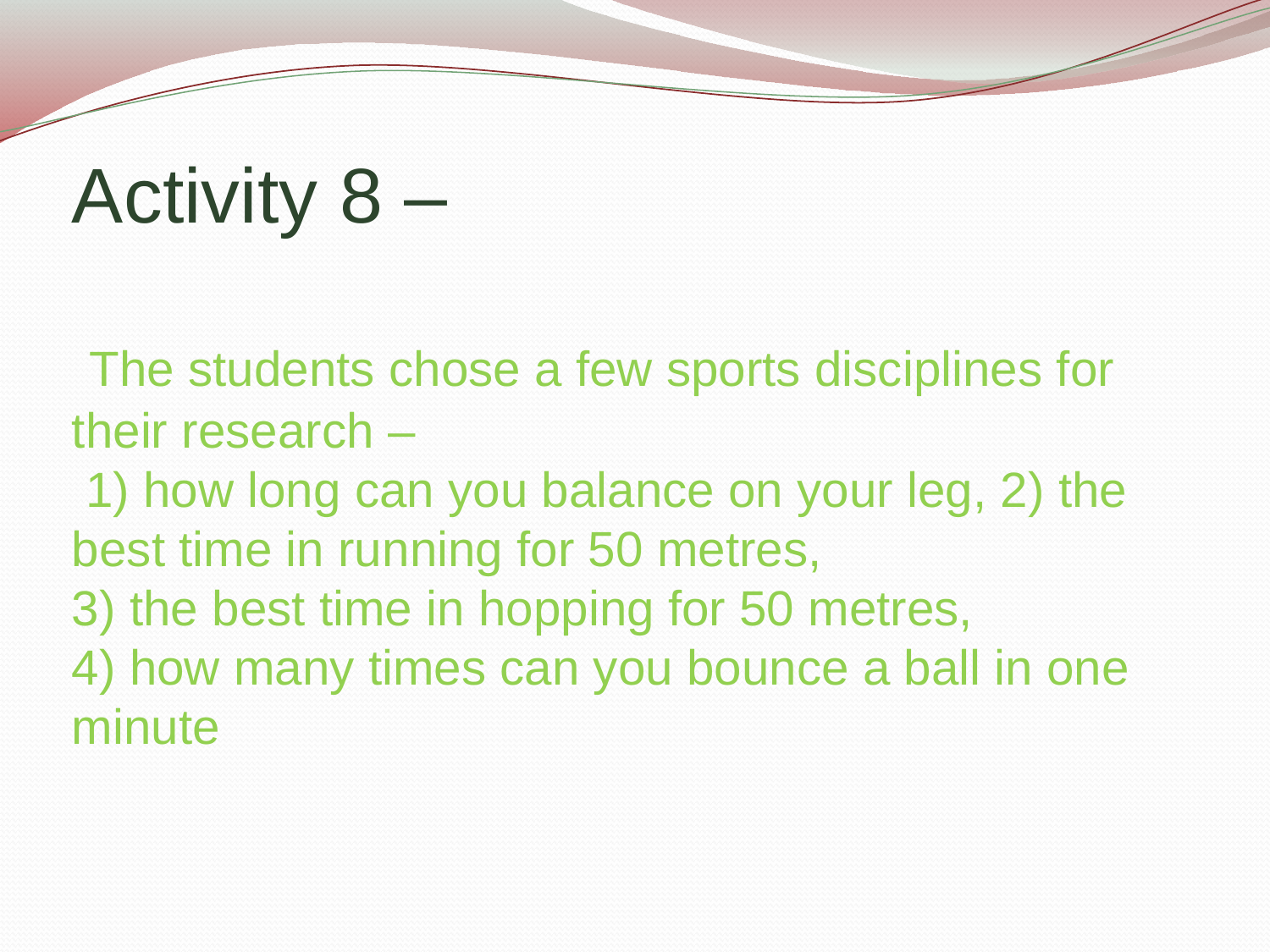

Activity 8 –

 The students chose a few sports disciplines for their research –
 1) how long can you balance on your leg, 2) the best time in running for 50 metres,
3) the best time in hopping for 50 metres,
4) how many times can you bounce a ball in one minute